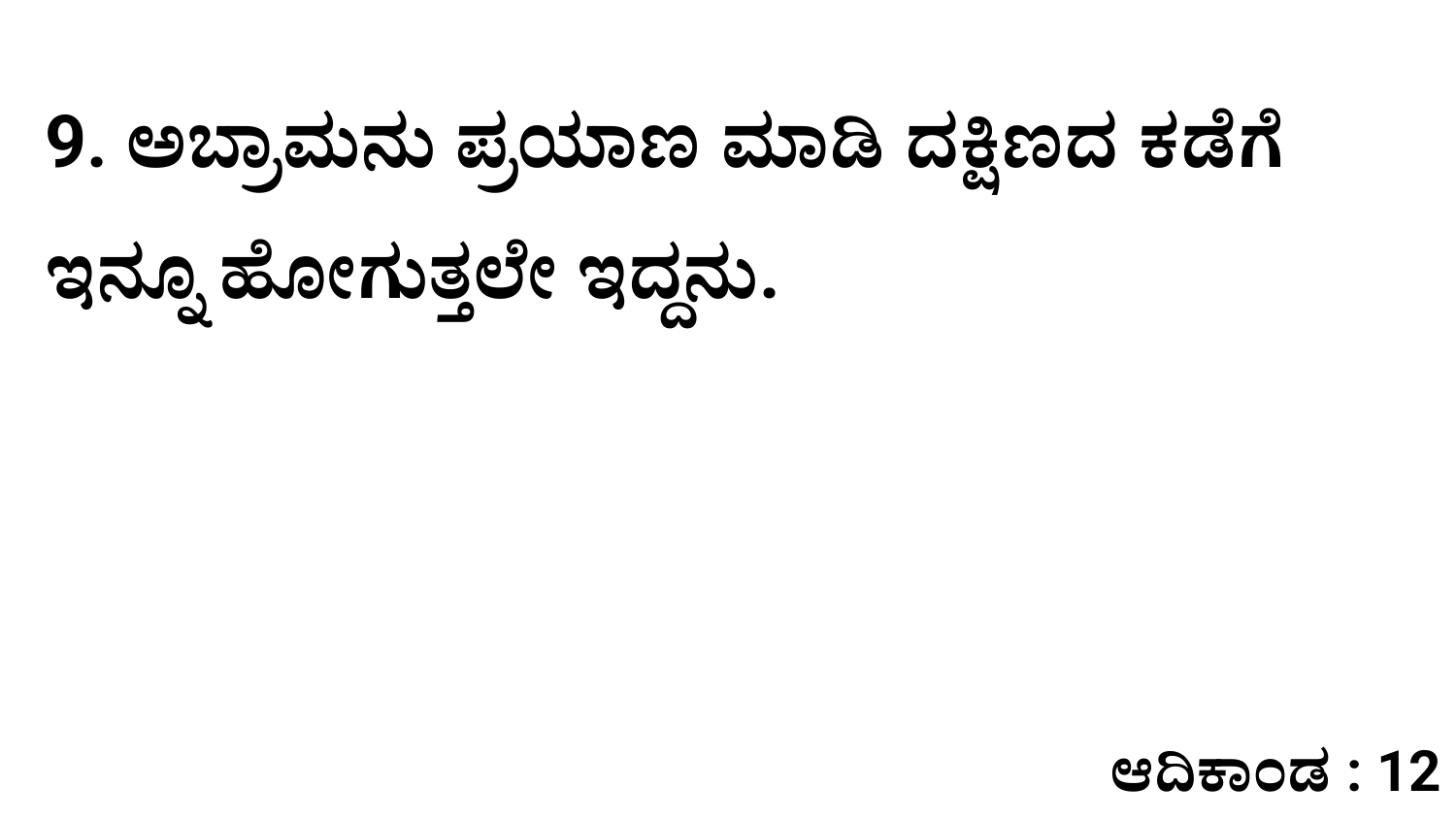

9. ಅಬ್ರಾಮನು ಪ್ರಯಾಣ ಮಾಡಿ ದಕ್ಷಿಣದ ಕಡೆಗೆ ಇನ್ನೂ ಹೋಗುತ್ತಲೇ ಇದ್ದನು.
ಆದಿಕಾಂಡ : 12